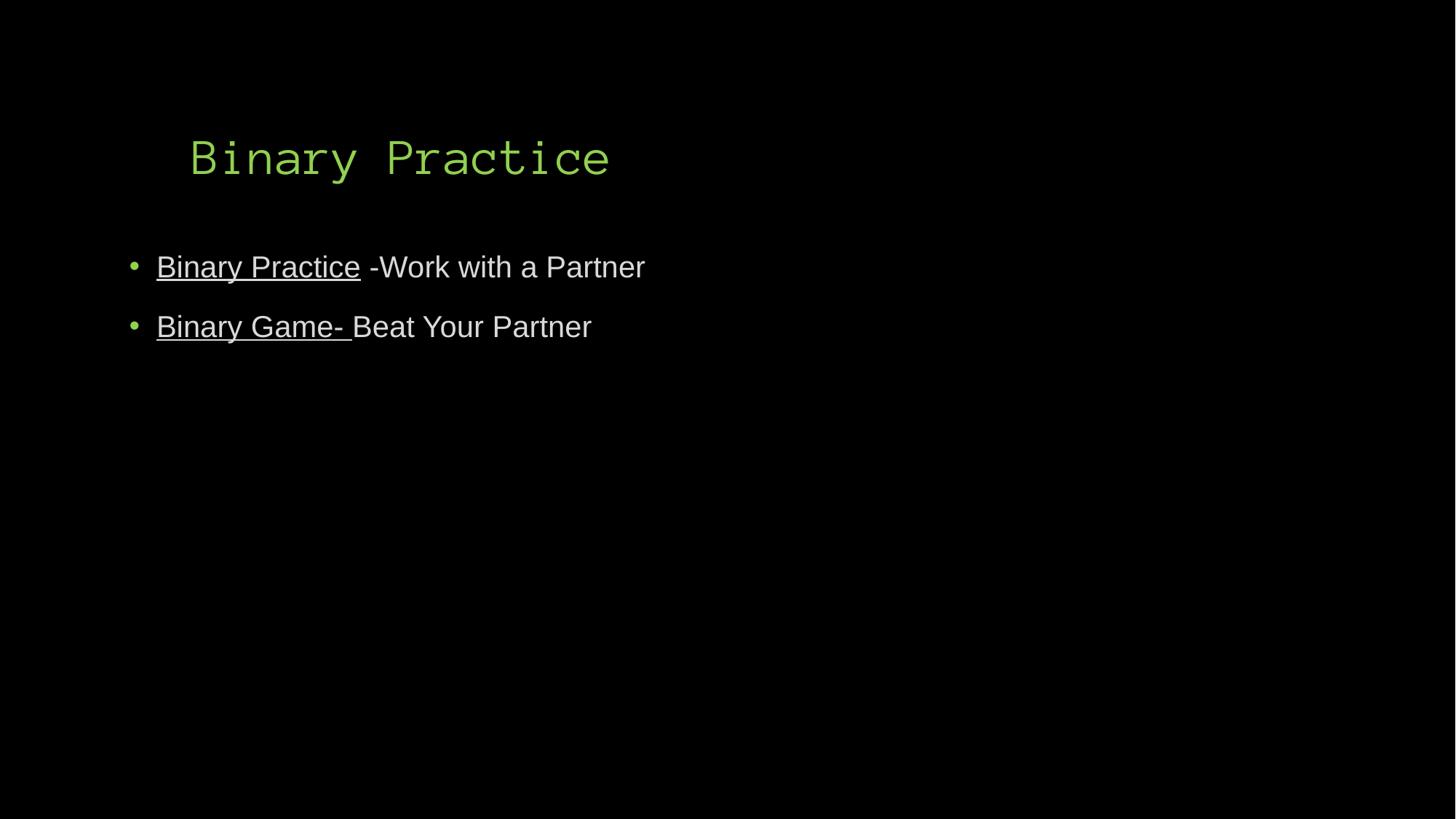

# Binary Practice
Binary Practice -Work with a Partner
Binary Game- Beat Your Partner